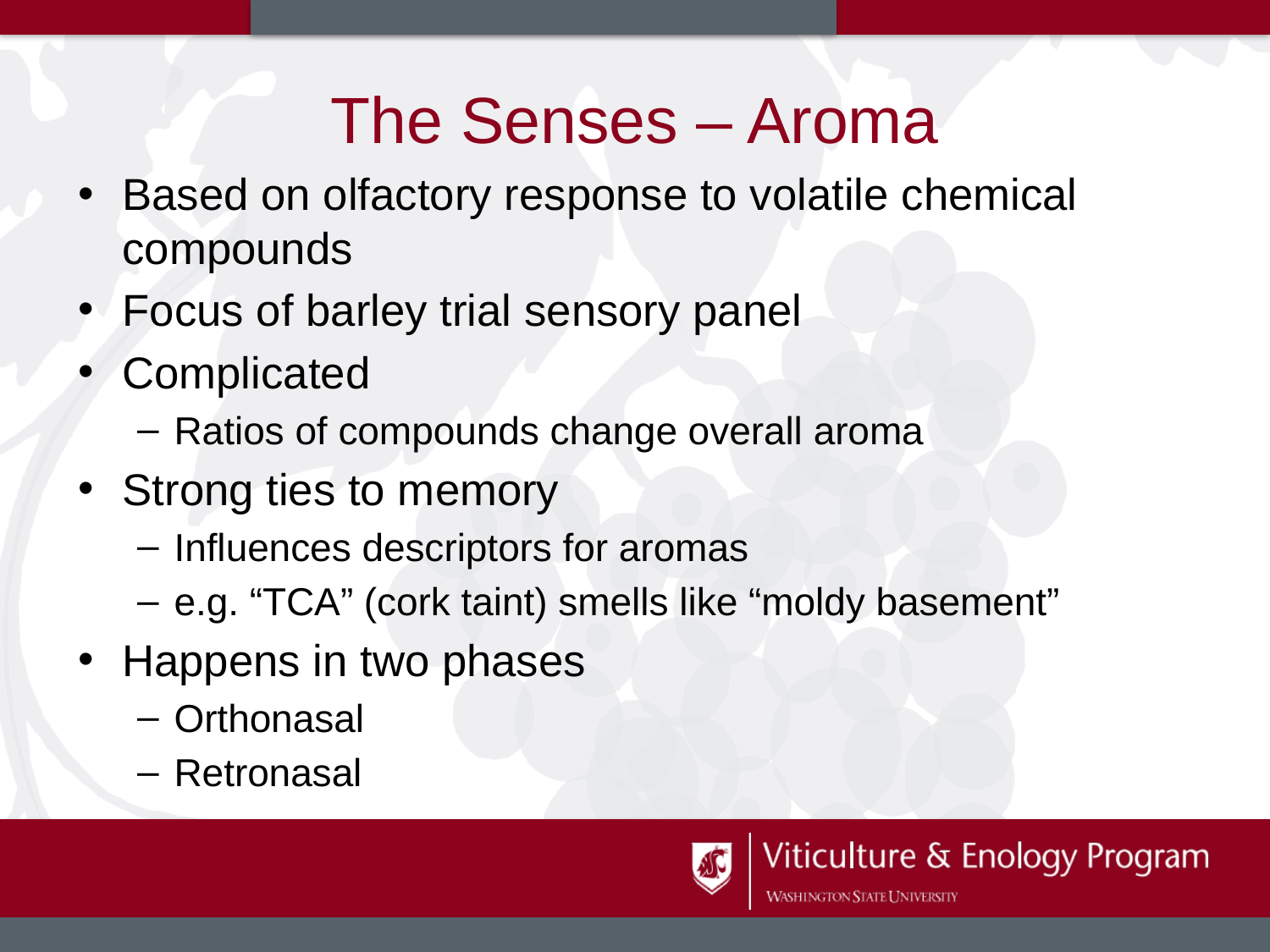

# The Senses – Aroma
Based on olfactory response to volatile chemical compounds
Focus of barley trial sensory panel
Complicated
Ratios of compounds change overall aroma
Strong ties to memory
Influences descriptors for aromas
e.g. “TCA” (cork taint) smells like “moldy basement”
Happens in two phases
Orthonasal
Retronasal